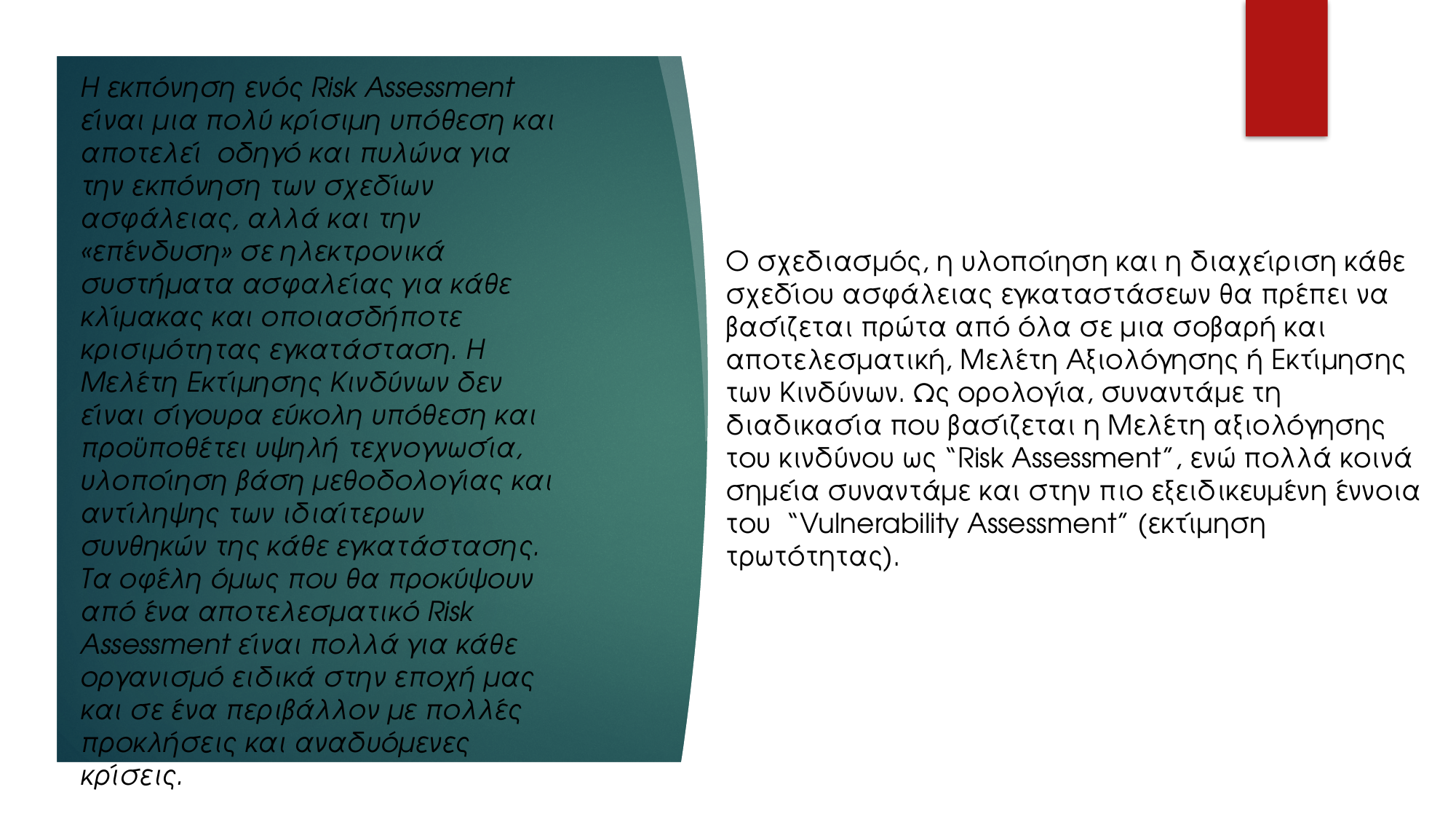

Η εκπόνηση ενός Risk Assessment  είναι μια πολύ κρίσιμη υπόθεση και αποτελεί  οδηγό και πυλώνα για την εκπόνηση των σχεδίων ασφάλειας, αλλά και την «επένδυση» σε ηλεκτρονικά συστήματα ασφαλείας για κάθε κλίμακας και οποιασδήποτε κρισιμότητας εγκατάσταση. Η Μελέτη Εκτίμησης Κινδύνων δεν είναι σίγουρα εύκολη υπόθεση και προϋποθέτει υψηλή τεχνογνωσία, υλοποίηση βάση μεθοδολογίας και αντίληψης των ιδιαίτερων συνθηκών της κάθε εγκατάστασης. Τα οφέλη όμως που θα προκύψουν από ένα αποτελεσματικό Risk Assessment είναι πολλά για κάθε οργανισμό ειδικά στην εποχή μας και σε ένα περιβάλλον με πολλές προκλήσεις και αναδυόμενες κρίσεις.
Ο σχεδιασμός, η υλοποίηση και η διαχείριση κάθε σχεδίου ασφάλειας εγκαταστάσεων θα πρέπει να βασίζεται πρώτα από όλα σε μια σοβαρή και αποτελεσματική, Μελέτη Αξιολόγησης ή Εκτίμησης των Κινδύνων. Ως ορολογία, συναντάμε τη διαδικασία που βασίζεται η Μελέτη αξιολόγησης του κινδύνου ως “Risk Assessment”, ενώ πολλά κοινά σημεία συναντάμε και στην πιο εξειδικευμένη έννοια του  “Vulnerability Assessment” (εκτίμηση τρωτότητας).